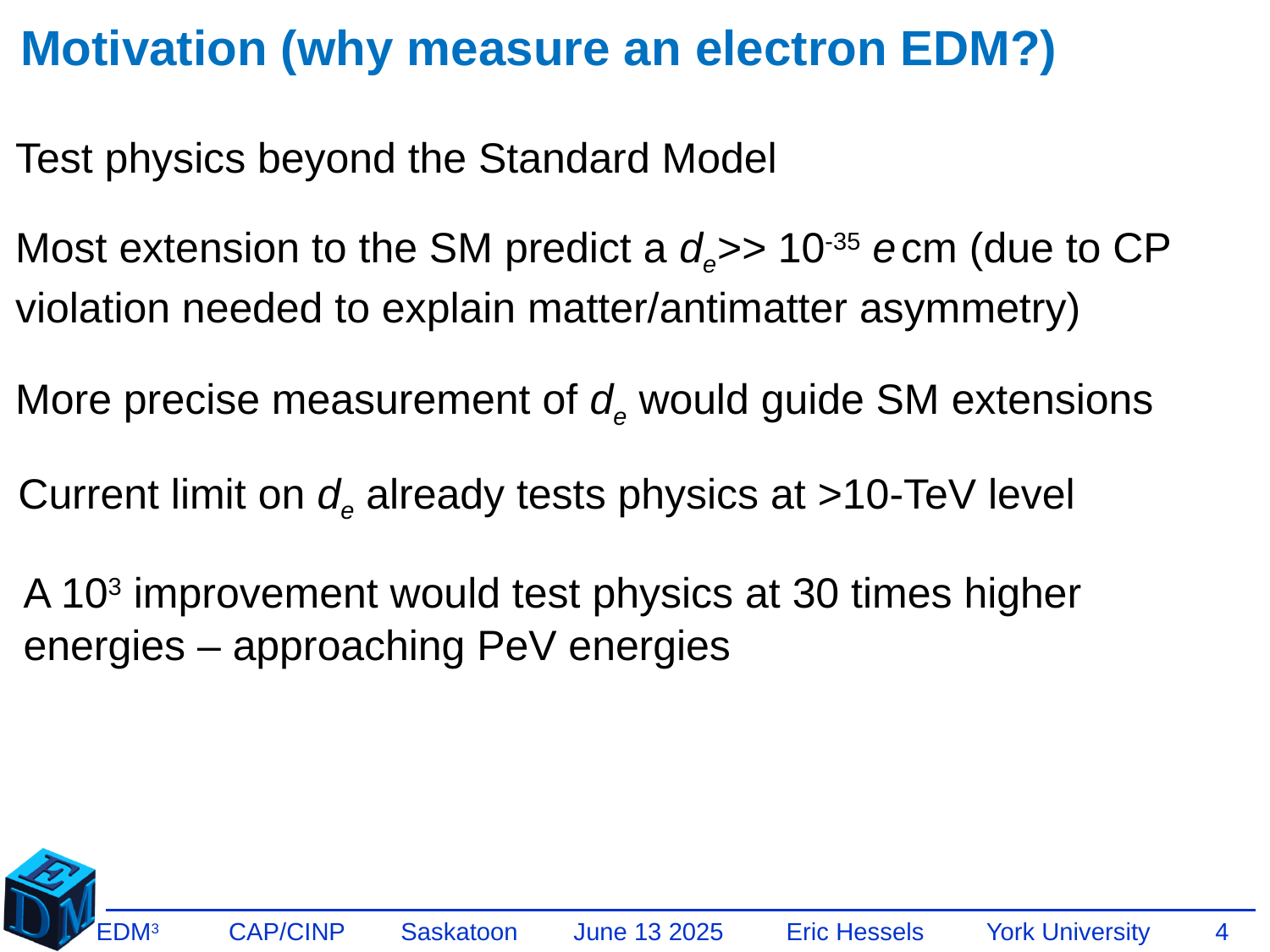

Motivation (why measure an electron EDM?)
Test physics beyond the Standard Model
Most extension to the SM predict a de>> 10-35 e cm (due to CP violation needed to explain matter/antimatter asymmetry)
More precise measurement of de would guide SM extensions
Current limit on de already tests physics at >10-TeV level
A 103 improvement would test physics at 30 times higher energies – approaching PeV energies